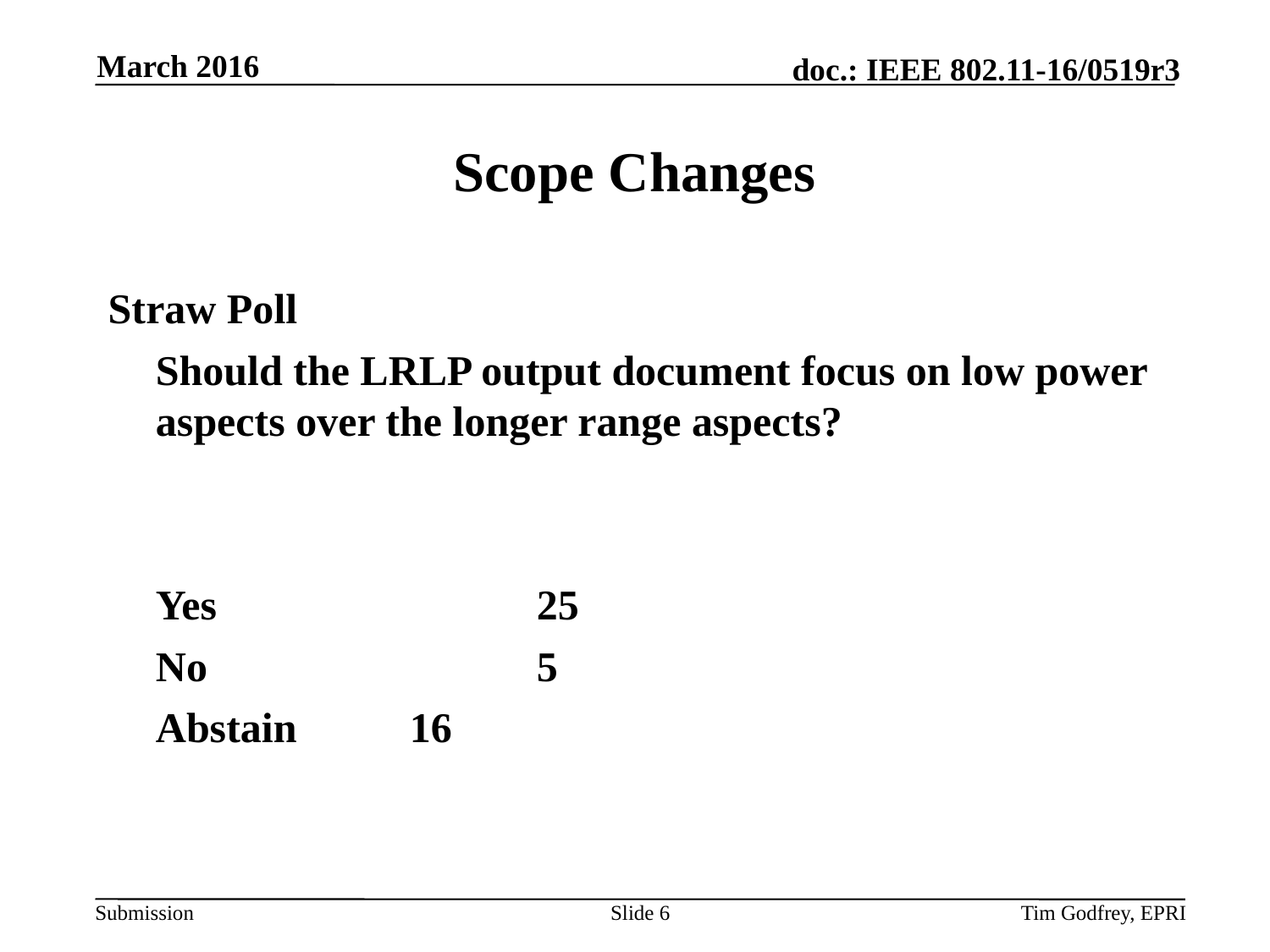

March 2016
# Scope Changes
Straw Poll
	Should the LRLP output document focus on low power aspects over the longer range aspects?

	Yes			25
	No			5
	Abstain	16

Slide 6
Tim Godfrey, EPRI